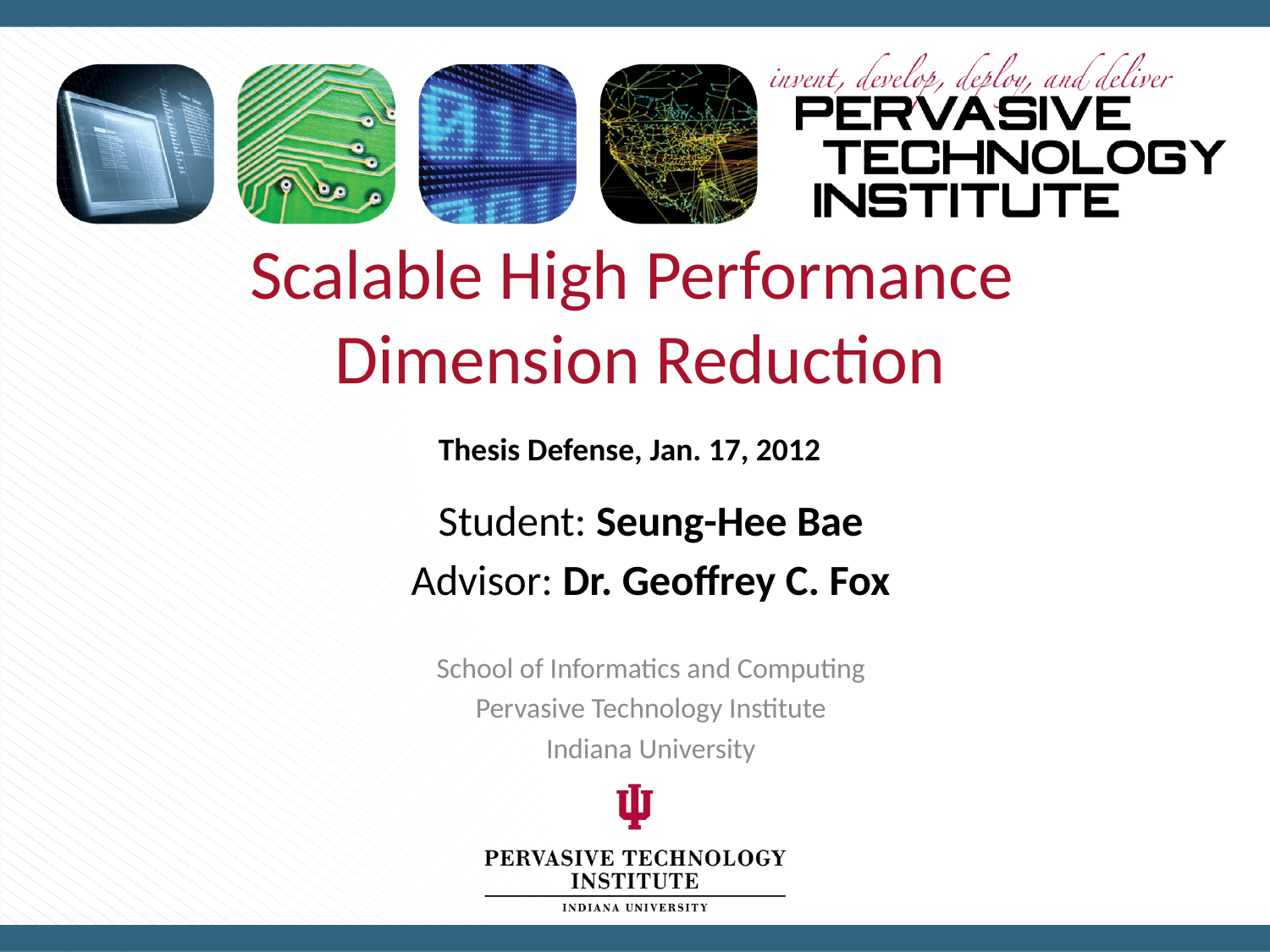

# Scalable High Performance Dimension Reduction
Thesis Defense, Jan. 17, 2012
Student: Seung-Hee Bae
Advisor: Dr. Geoffrey C. Fox

School of Informatics and Computing
Pervasive Technology Institute
Indiana University